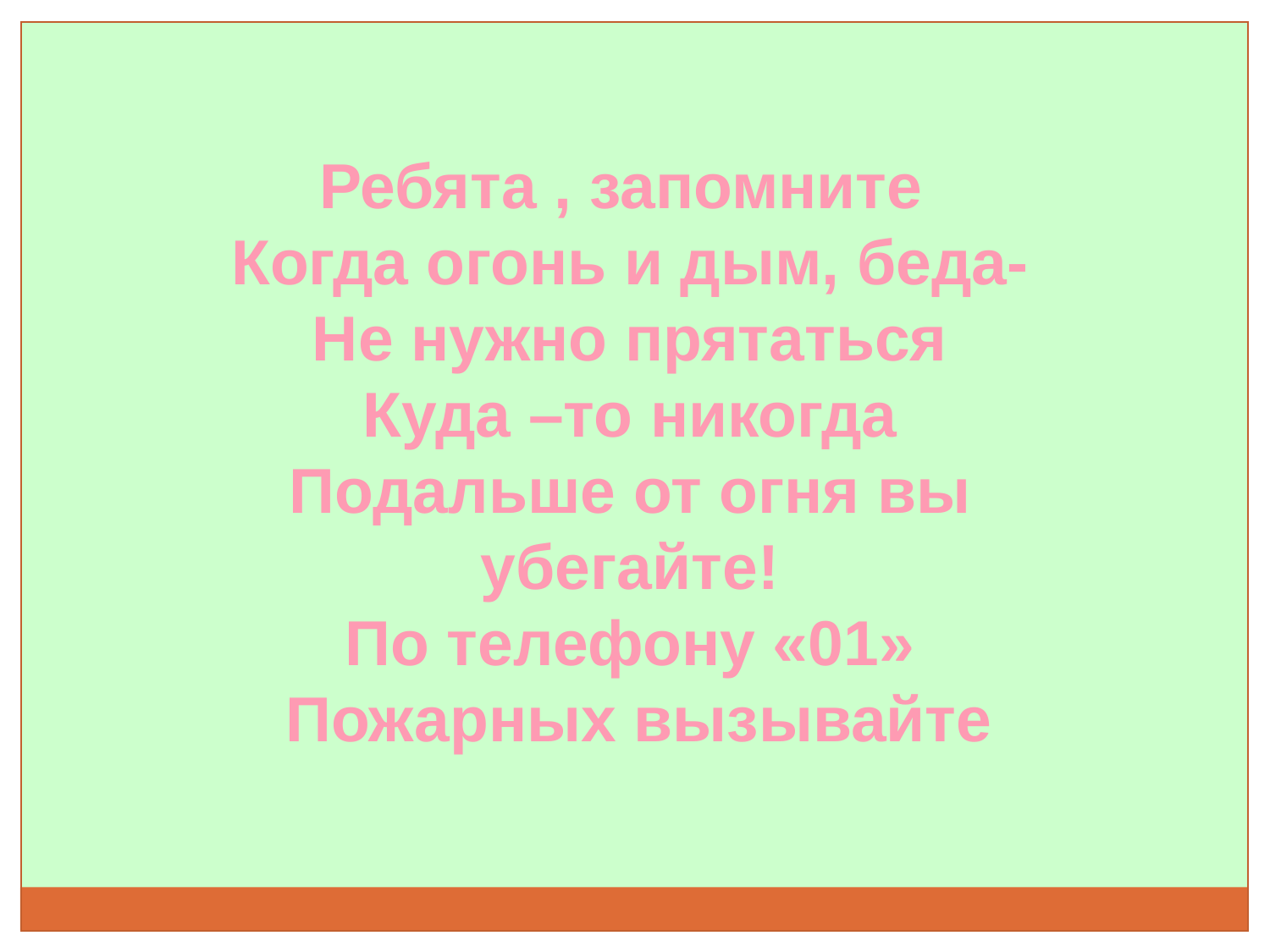

Ребята , запомните
Когда огонь и дым, беда-
Не нужно прятаться
Куда –то никогда
Подальше от огня вы убегайте!
По телефону «01»
 Пожарных вызывайте